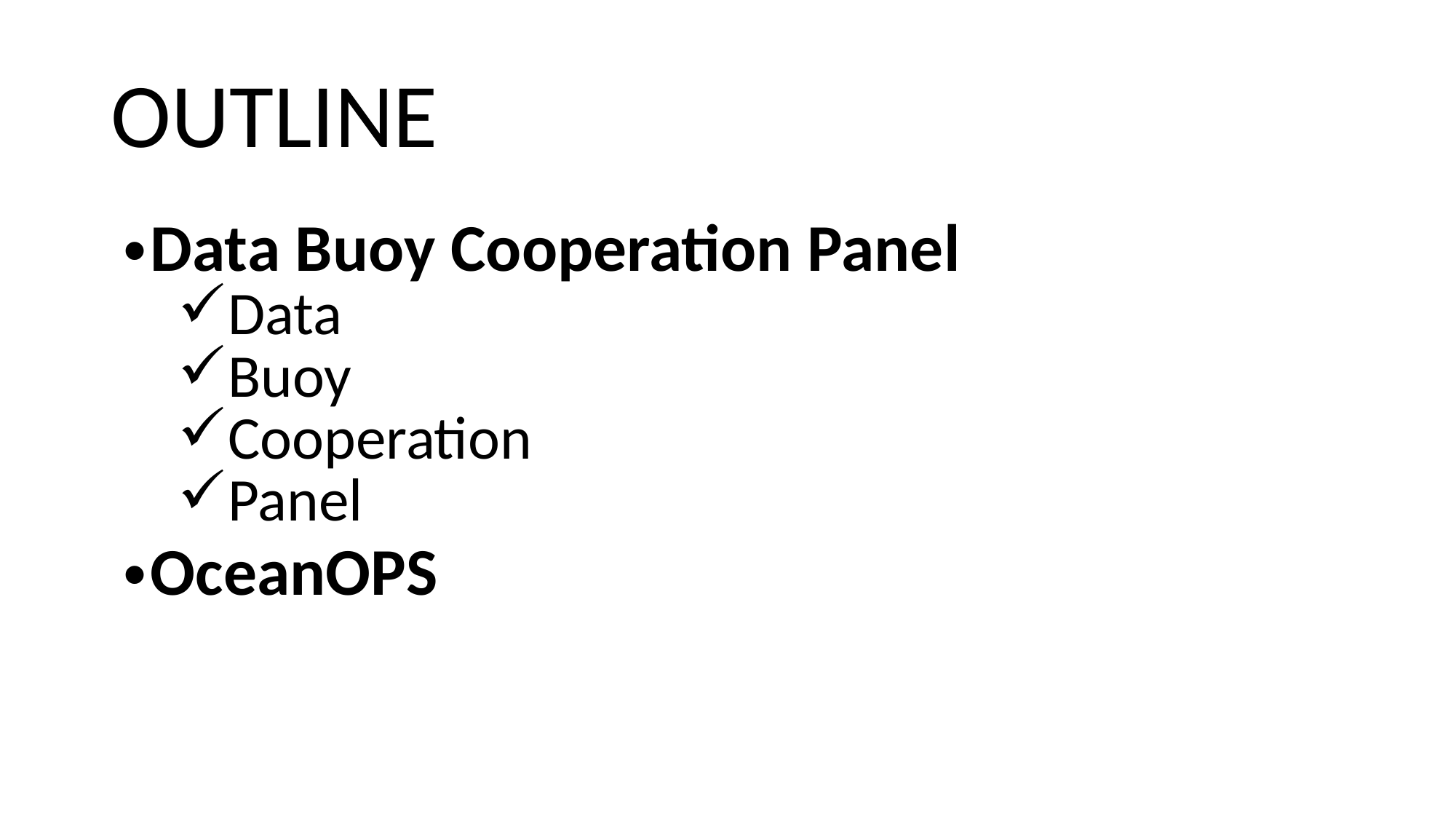

# OUTLINE
Data Buoy Cooperation Panel
Data
Buoy
Cooperation
Panel
OceanOPS